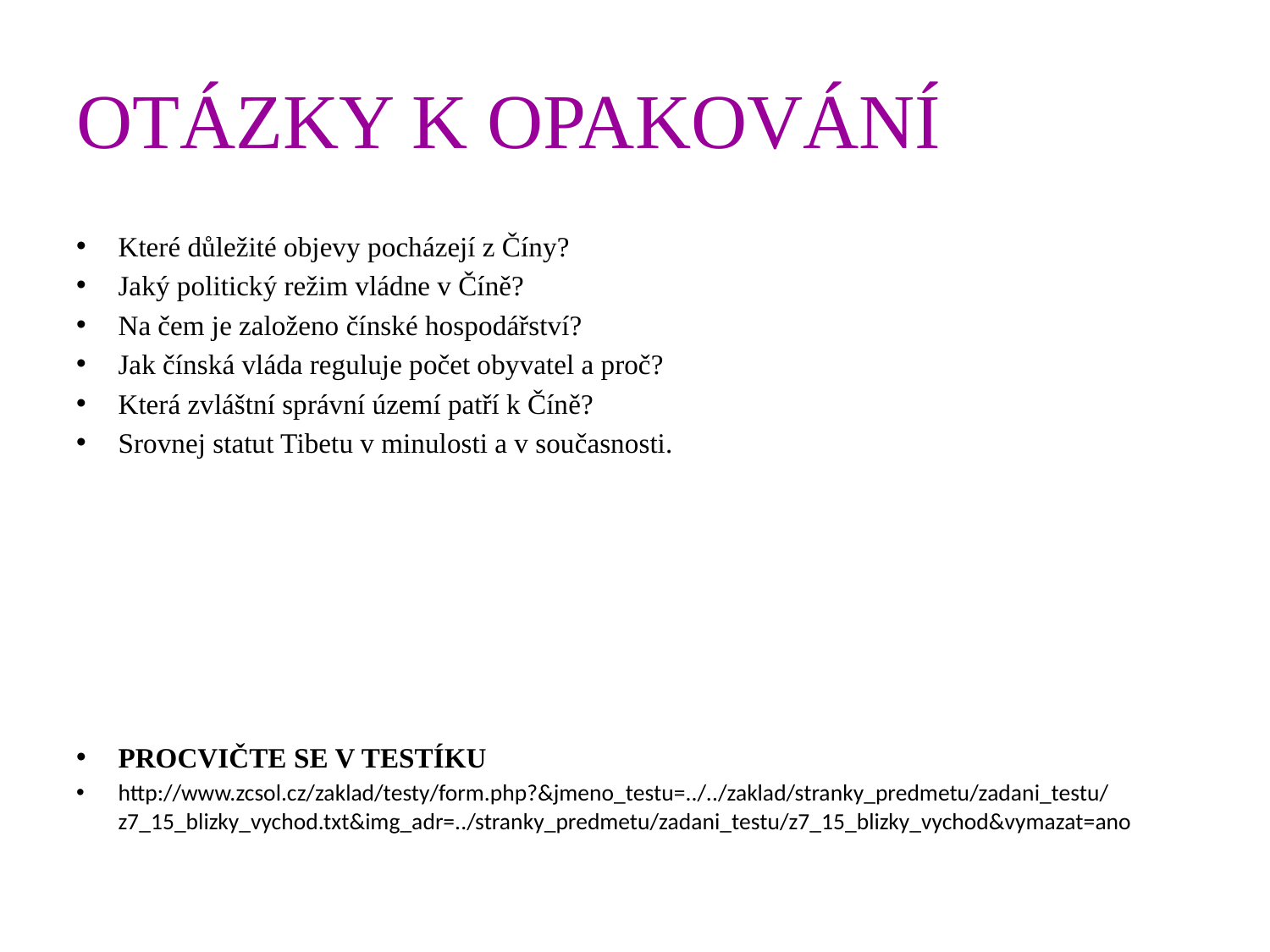

# OTÁZKY K OPAKOVÁNÍ
Které důležité objevy pocházejí z Číny?
Jaký politický režim vládne v Číně?
Na čem je založeno čínské hospodářství?
Jak čínská vláda reguluje počet obyvatel a proč?
Která zvláštní správní území patří k Číně?
Srovnej statut Tibetu v minulosti a v současnosti.

PROCVIČTE SE V TESTÍKU
http://www.zcsol.cz/zaklad/testy/form.php?&jmeno_testu=../../zaklad/stranky_predmetu/zadani_testu/z7_15_blizky_vychod.txt&img_adr=../stranky_predmetu/zadani_testu/z7_15_blizky_vychod&vymazat=ano